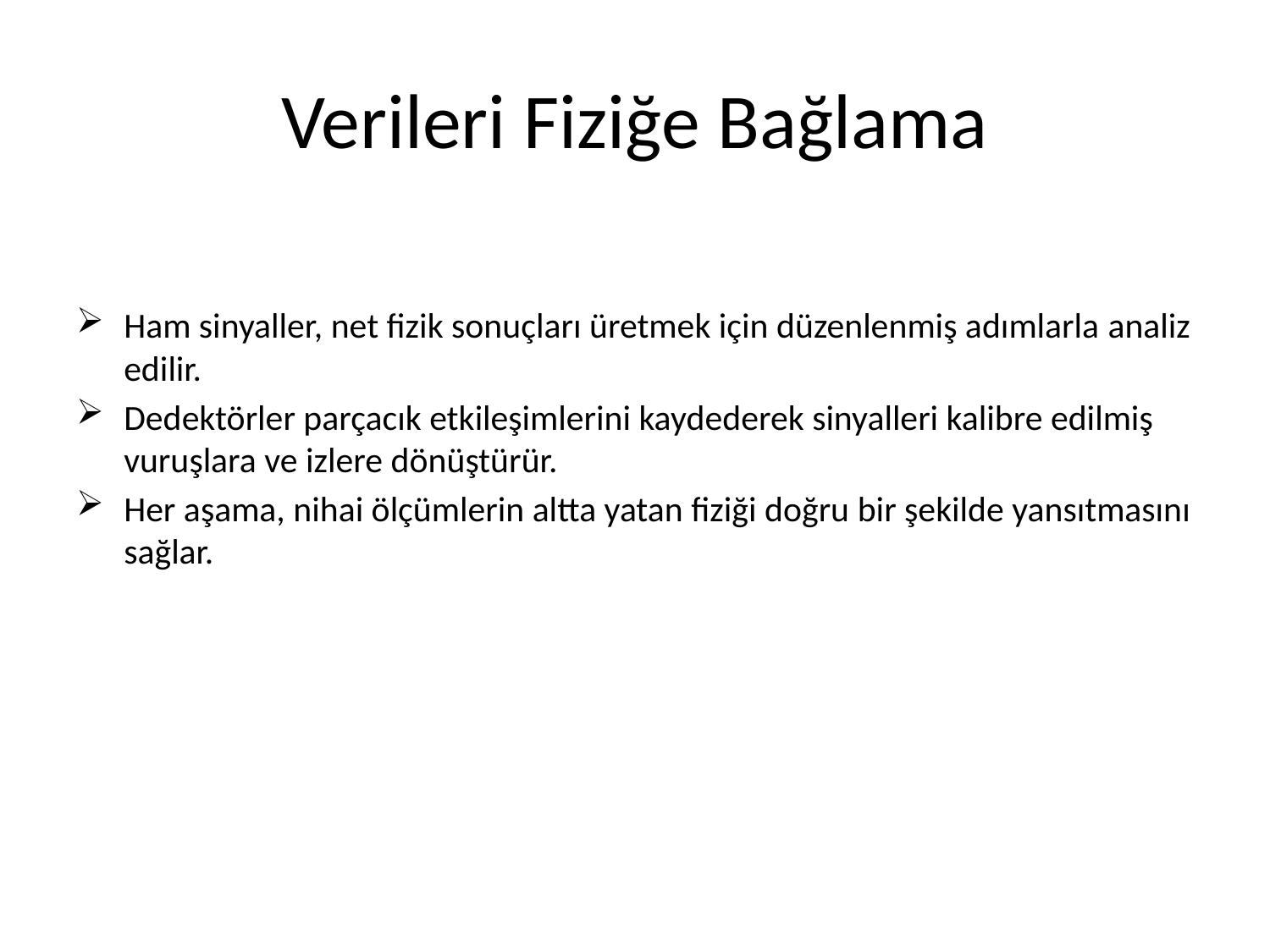

# Verileri Fiziğe Bağlama

Ham sinyaller, net fizik sonuçları üretmek için düzenlenmiş adımlarla analiz edilir.
Dedektörler parçacık etkileşimlerini kaydederek sinyalleri kalibre edilmiş vuruşlara ve izlere dönüştürür.
Her aşama, nihai ölçümlerin altta yatan fiziği doğru bir şekilde yansıtmasını sağlar.